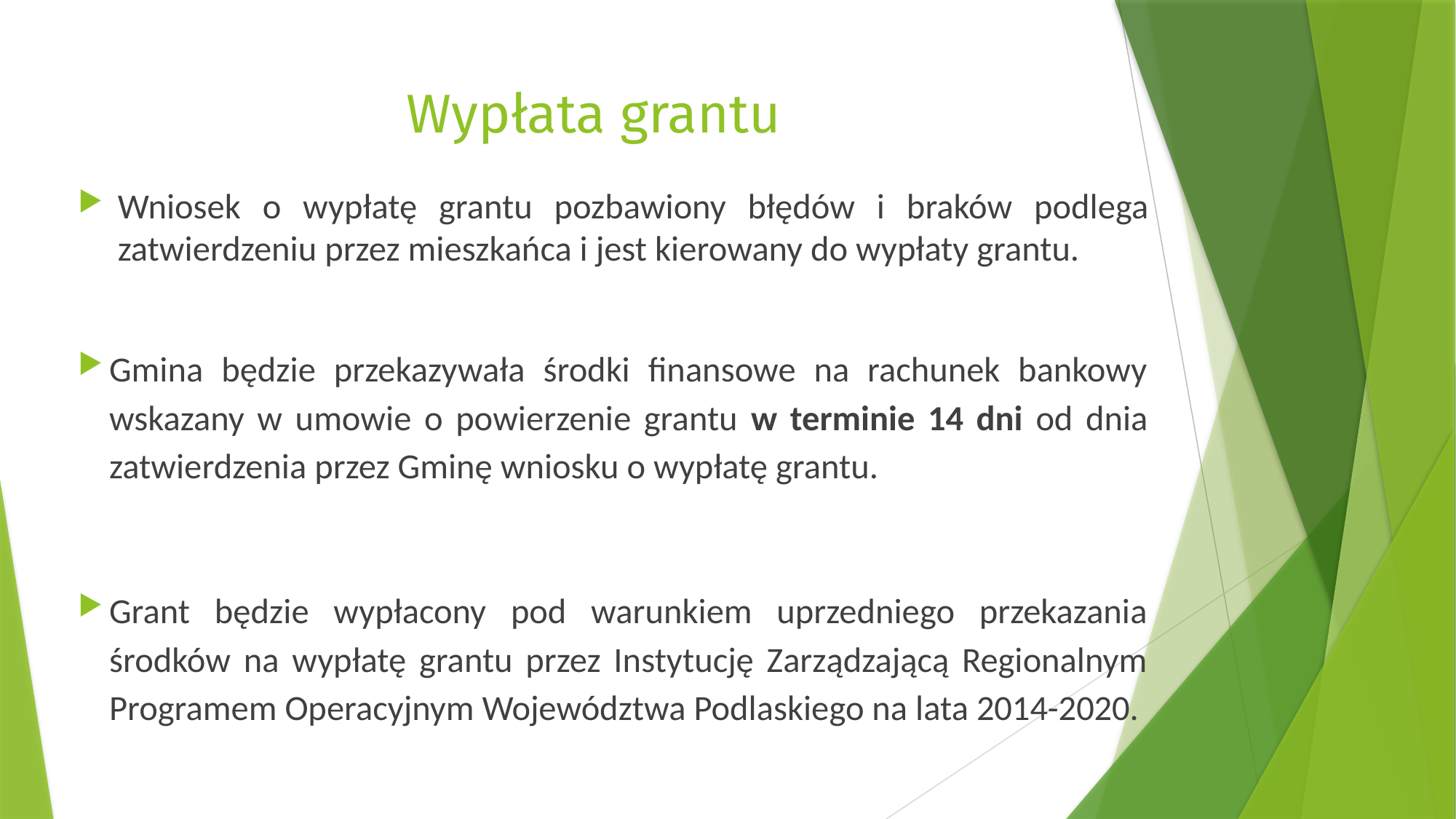

# Wypłata grantu
Wniosek o wypłatę grantu pozbawiony błędów i braków podlega zatwierdzeniu przez mieszkańca i jest kierowany do wypłaty grantu.

Gmina będzie przekazywała środki finansowe na rachunek bankowy wskazany w umowie o powierzenie grantu w terminie 14 dni od dnia zatwierdzenia przez Gminę wniosku o wypłatę grantu.

Grant będzie wypłacony pod warunkiem uprzedniego przekazania środków na wypłatę grantu przez Instytucję Zarządzającą Regionalnym Programem Operacyjnym Województwa Podlaskiego na lata 2014-2020.